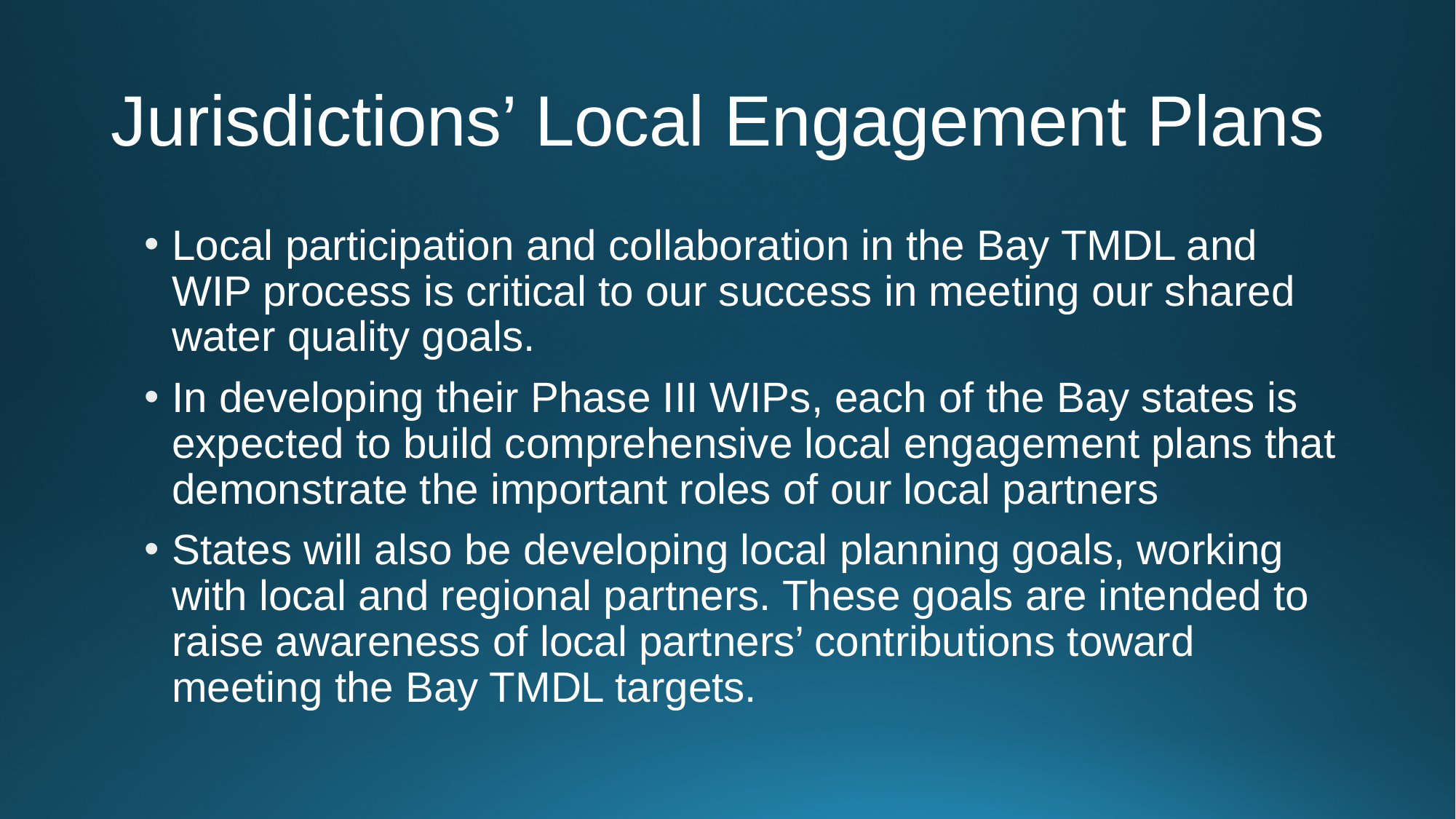

# Jurisdictions’ Local Engagement Plans
Local participation and collaboration in the Bay TMDL and WIP process is critical to our success in meeting our shared water quality goals.
In developing their Phase III WIPs, each of the Bay states is expected to build comprehensive local engagement plans that demonstrate the important roles of our local partners
States will also be developing local planning goals, working with local and regional partners. These goals are intended to raise awareness of local partners’ contributions toward meeting the Bay TMDL targets.